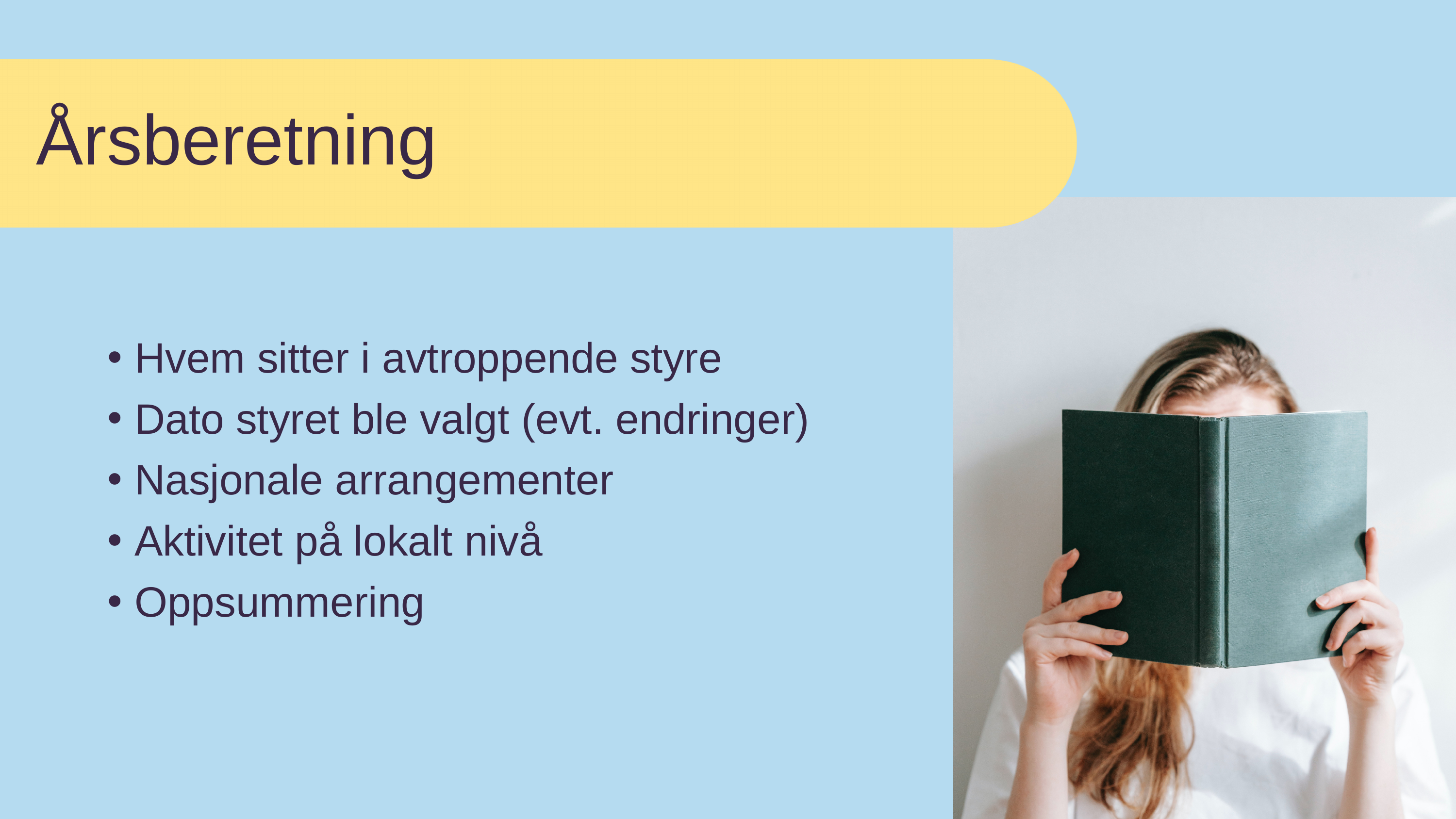

Årsberetning

Hvem sitter i avtroppende styre
Dato styret ble valgt (evt. endringer)
Nasjonale arrangementer
Aktivitet på lokalt nivå
Oppsummering